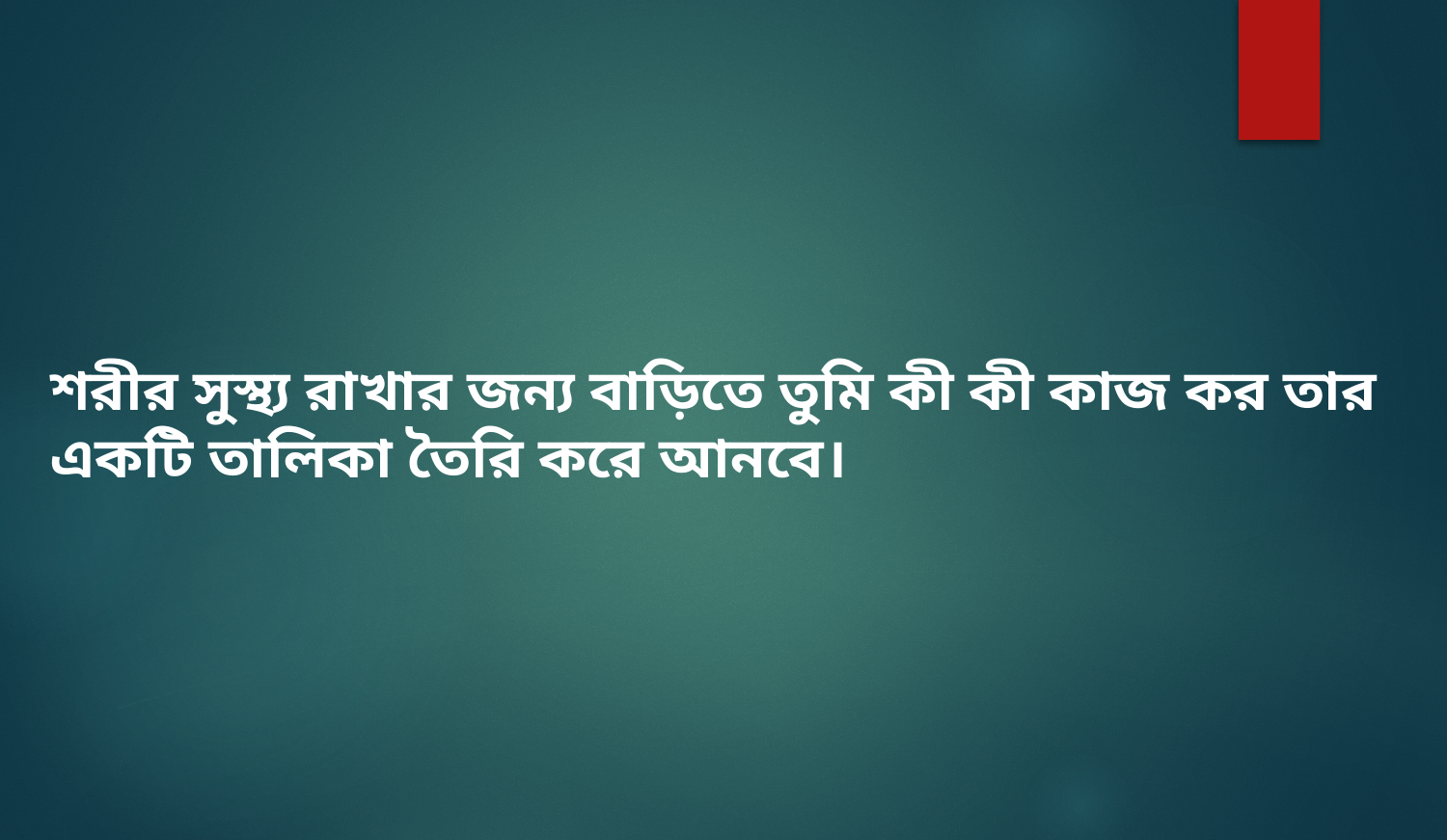

শরীর সুস্থ্য রাখার জন্য বাড়িতে তুমি কী কী কাজ কর তার একটি তালিকা তৈরি করে আনবে।